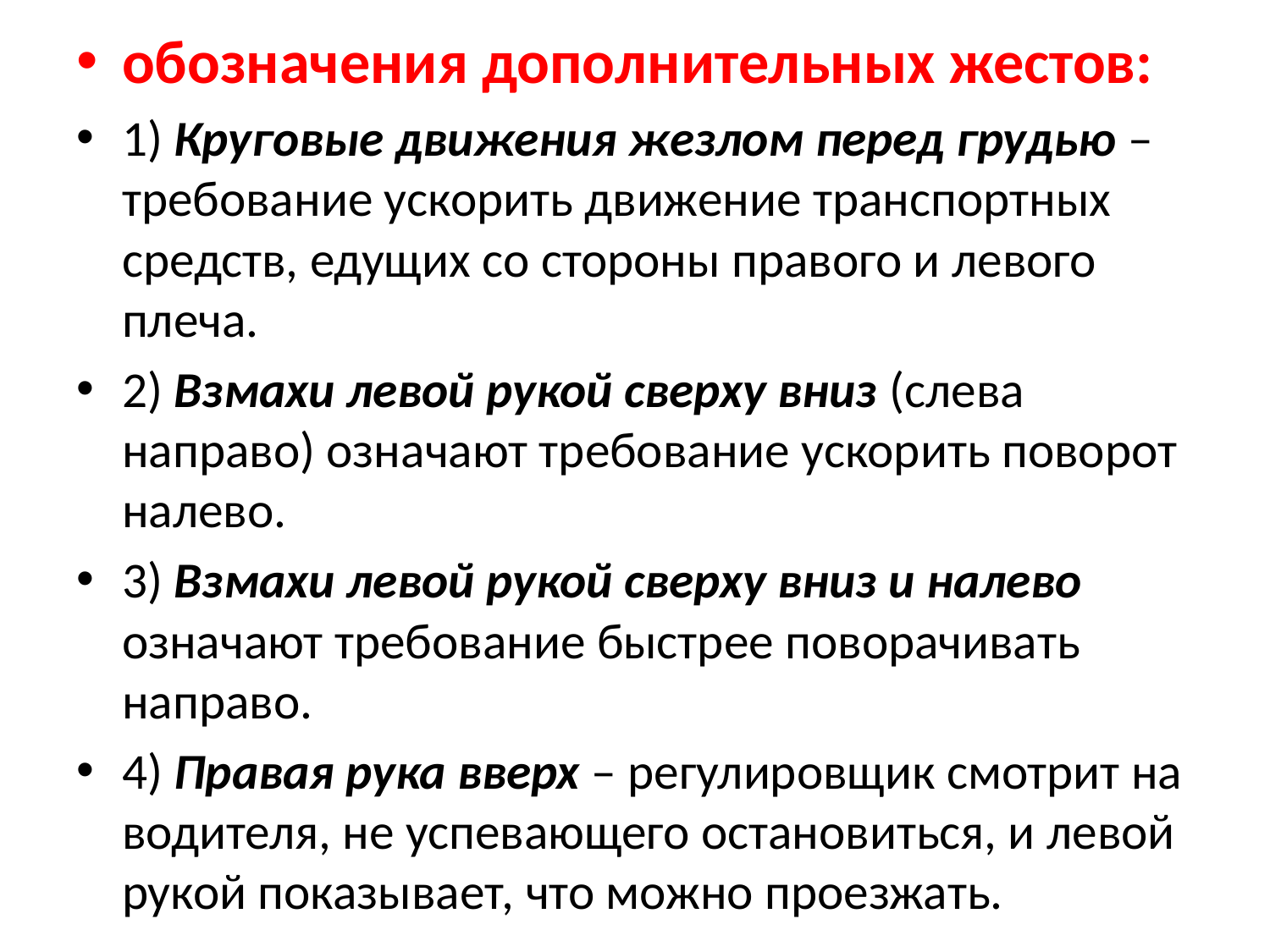

#
обозначения дополнительных жестов:
1) Круговые движения жезлом перед грудью – требование ускорить движение транспортных средств, едущих со стороны правого и левого плеча.
2) Взмахи левой рукой сверху вниз (слева направо) означают требование ускорить поворот налево.
3) Взмахи левой рукой сверху вниз и налево означают требование быстрее поворачивать направо.
4) Правая рука вверх – регулировщик смотрит на водителя, не успевающего остановиться, и левой рукой показывает, что можно проезжать.